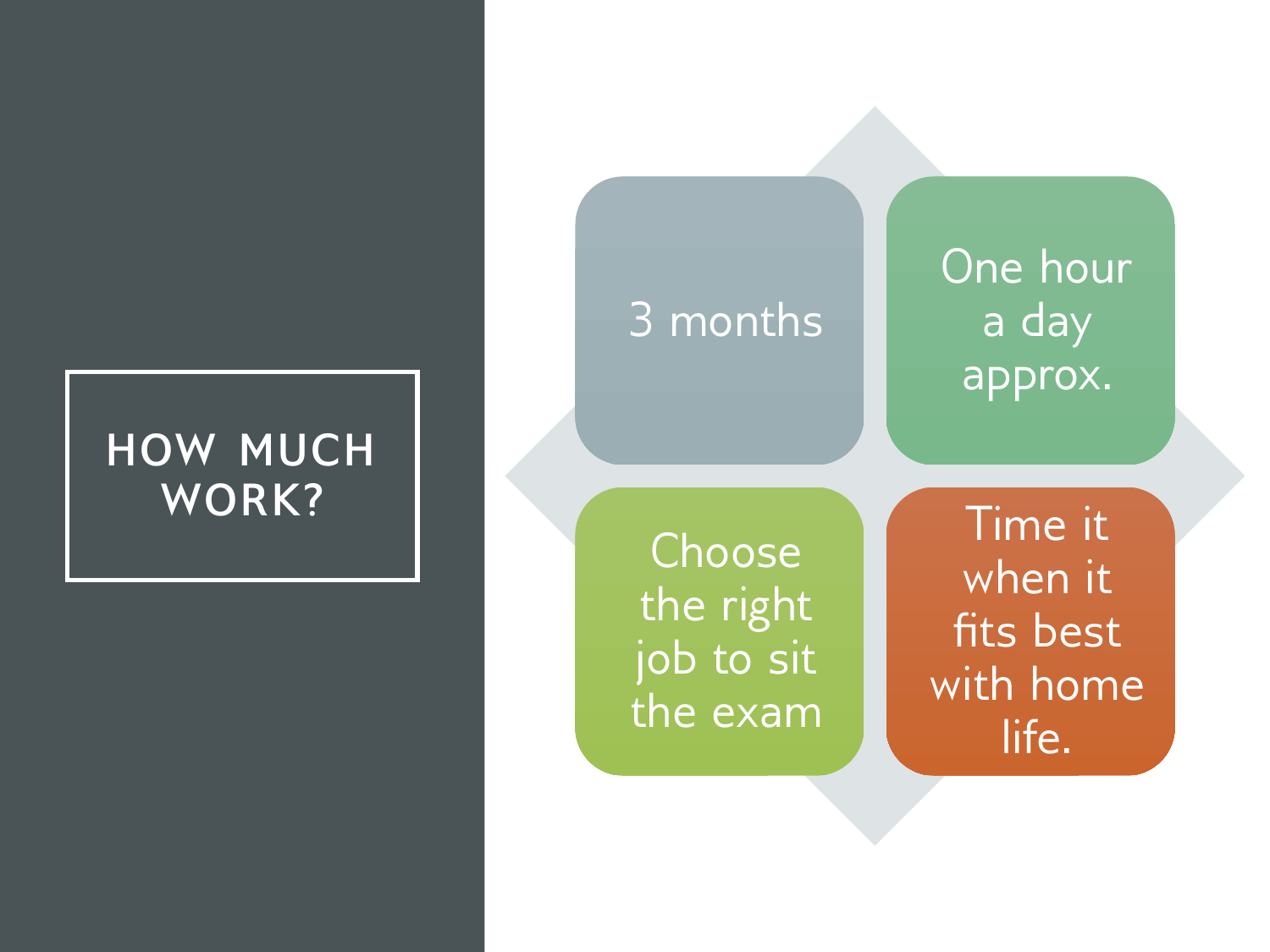

3 months
One hour a day approx.
Choose the right job to sit the exam
Time it when it fits best with home life.
# How much work?